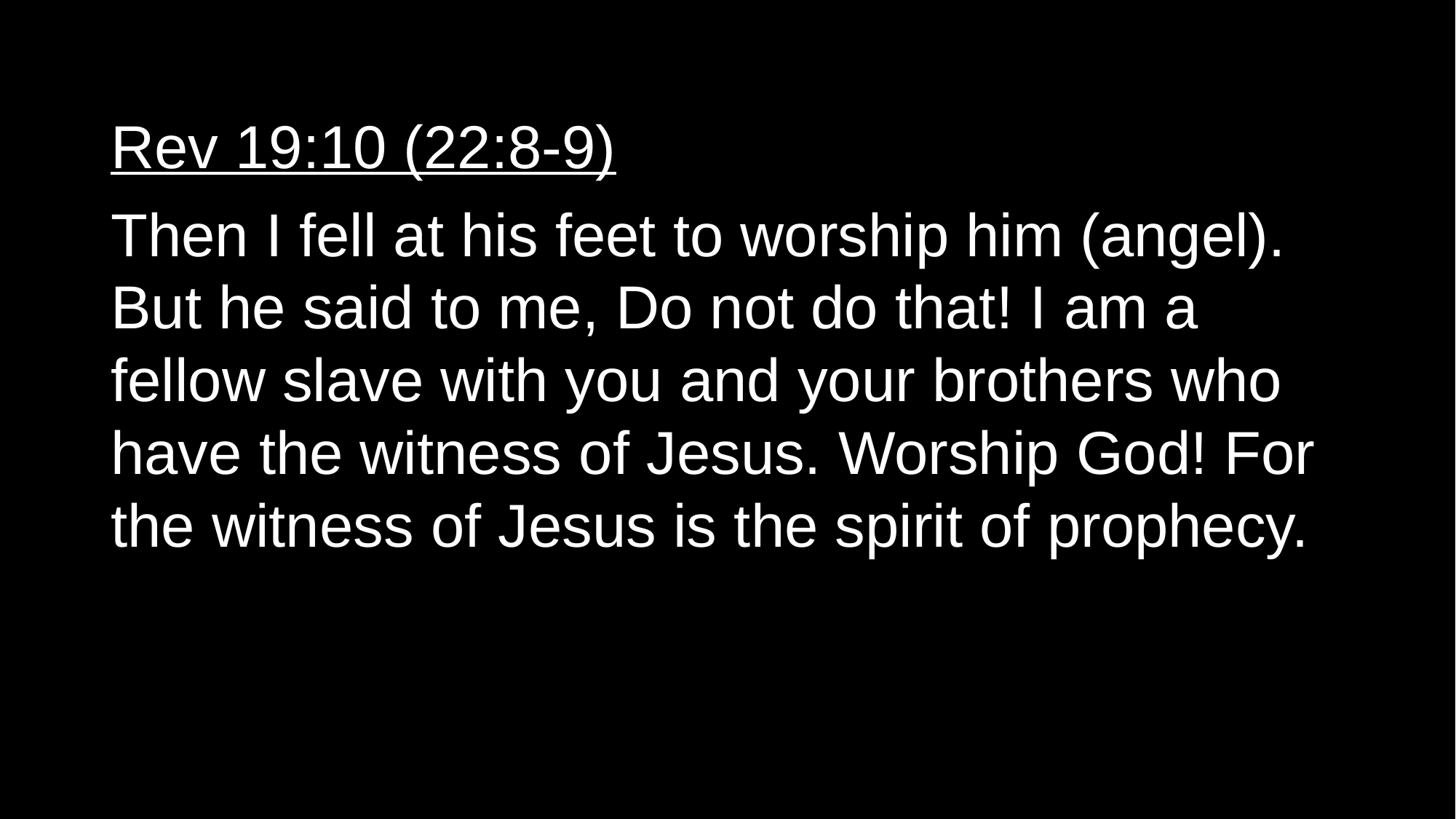

Rev 19:10 (22:8-9)
Then I fell at his feet to worship him (angel). But he said to me, Do not do that! I am a fellow slave with you and your brothers who have the witness of Jesus. Worship God! For the witness of Jesus is the spirit of prophecy.